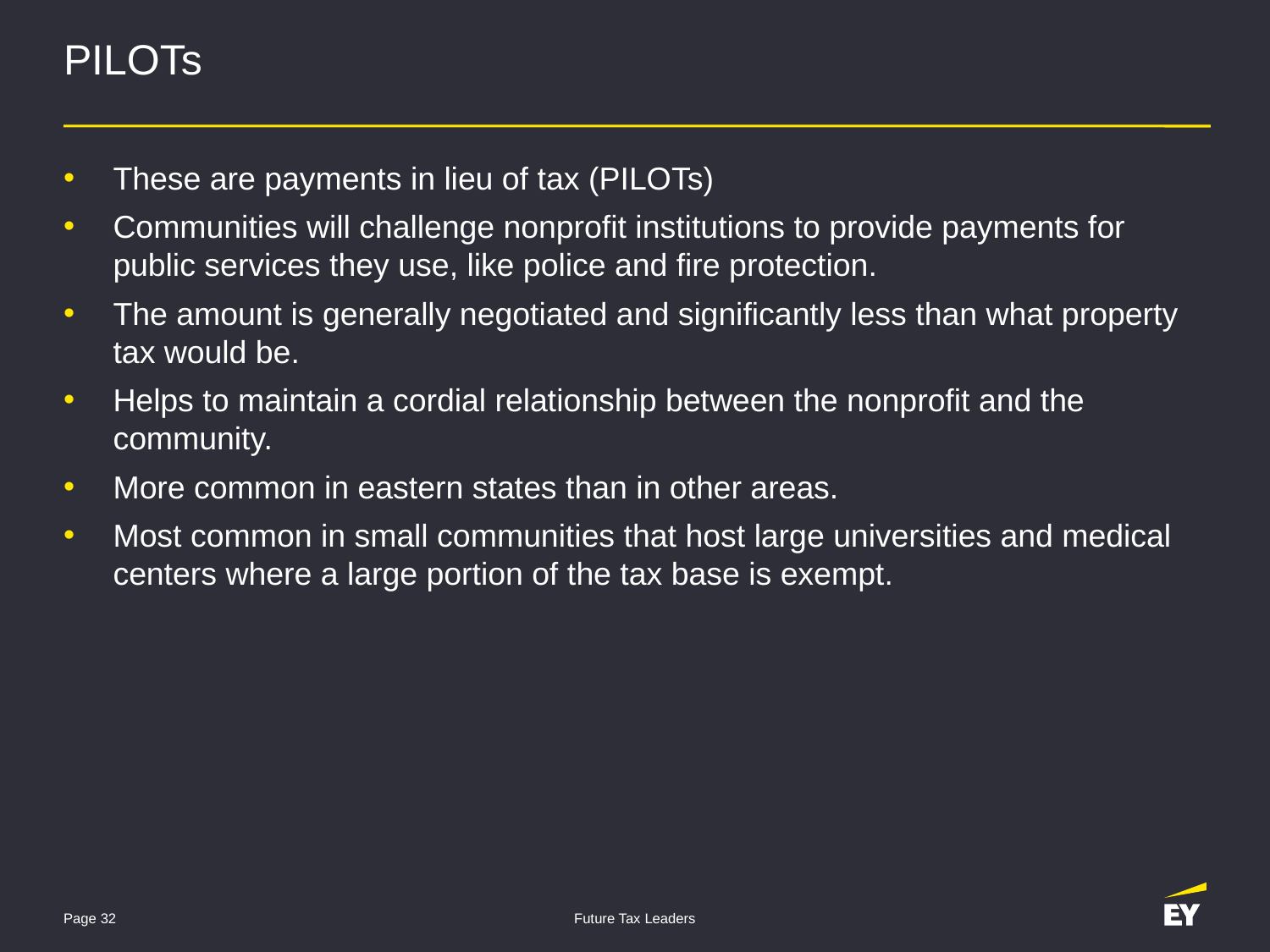

# PILOTs
These are payments in lieu of tax (PILOTs)
Communities will challenge nonprofit institutions to provide payments for public services they use, like police and fire protection.
The amount is generally negotiated and significantly less than what property tax would be.
Helps to maintain a cordial relationship between the nonprofit and the community.
More common in eastern states than in other areas.
Most common in small communities that host large universities and medical centers where a large portion of the tax base is exempt.